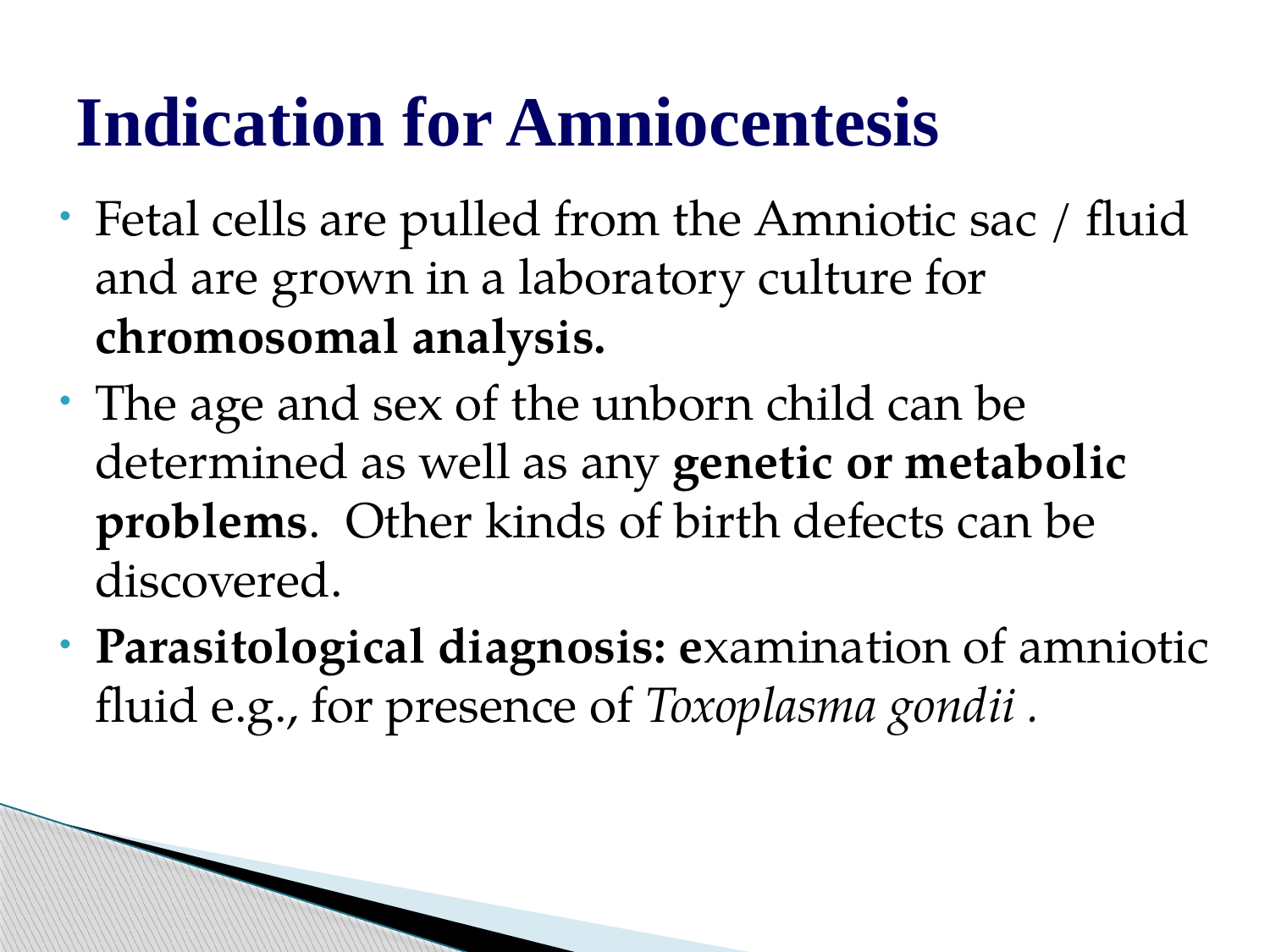

# Indication for Amniocentesis
Fetal cells are pulled from the Amniotic sac / fluid and are grown in a laboratory culture for chromosomal analysis.
The age and sex of the unborn child can be determined as well as any genetic or metabolic problems.  Other kinds of birth defects can be discovered.
Parasitological diagnosis: examination of amniotic fluid e.g., for presence of Toxoplasma gondii .